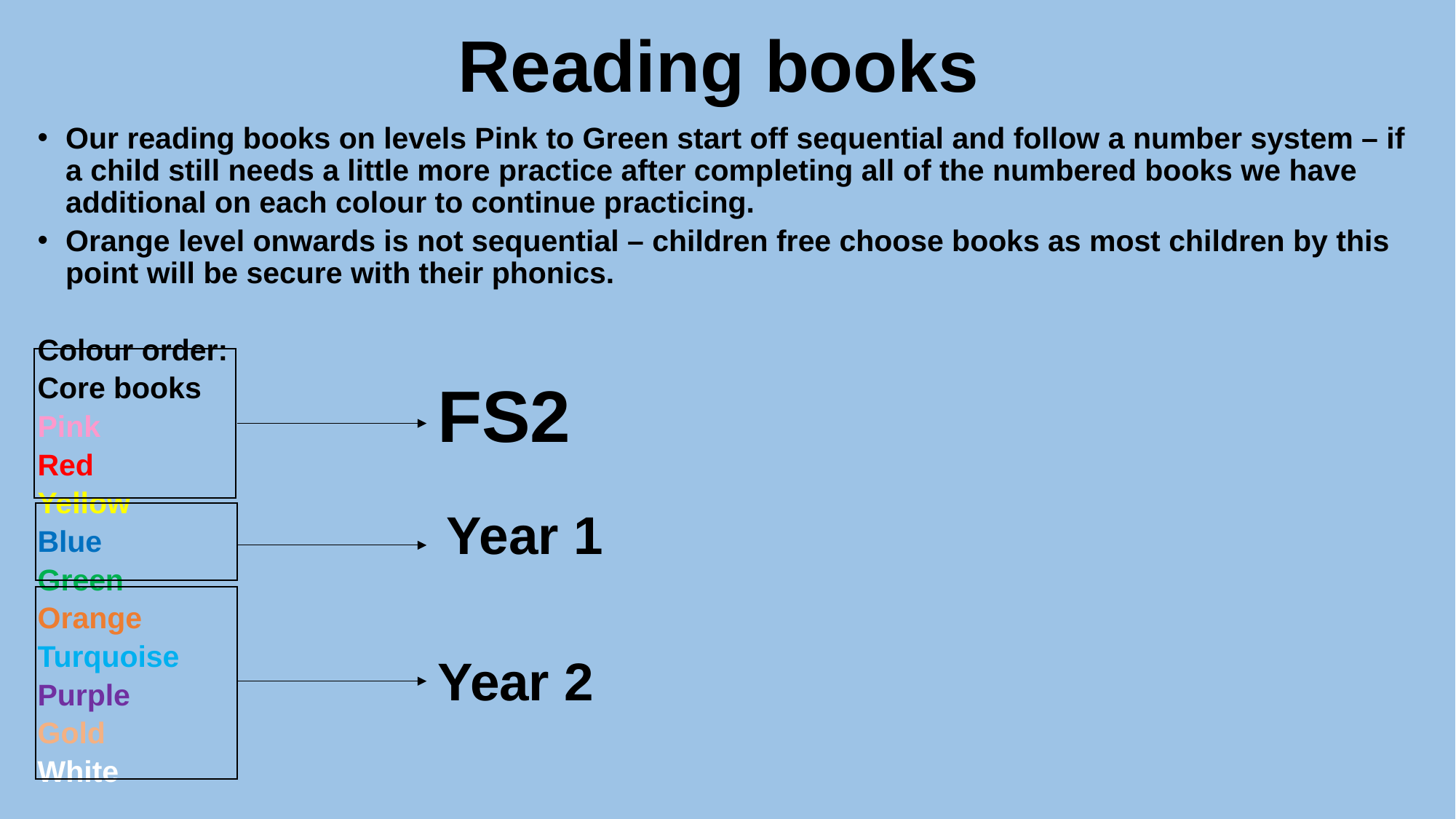

Reading books
Our reading books on levels Pink to Green start off sequential and follow a number system – if a child still needs a little more practice after completing all of the numbered books we have additional on each colour to continue practicing.
Orange level onwards is not sequential – children free choose books as most children by this point will be secure with their phonics.

Colour order:
Core books
Pink
Red
Yellow
Blue
Green
Orange
Turquoise
Purple
Gold
White

FS2

Year 1

Year 2